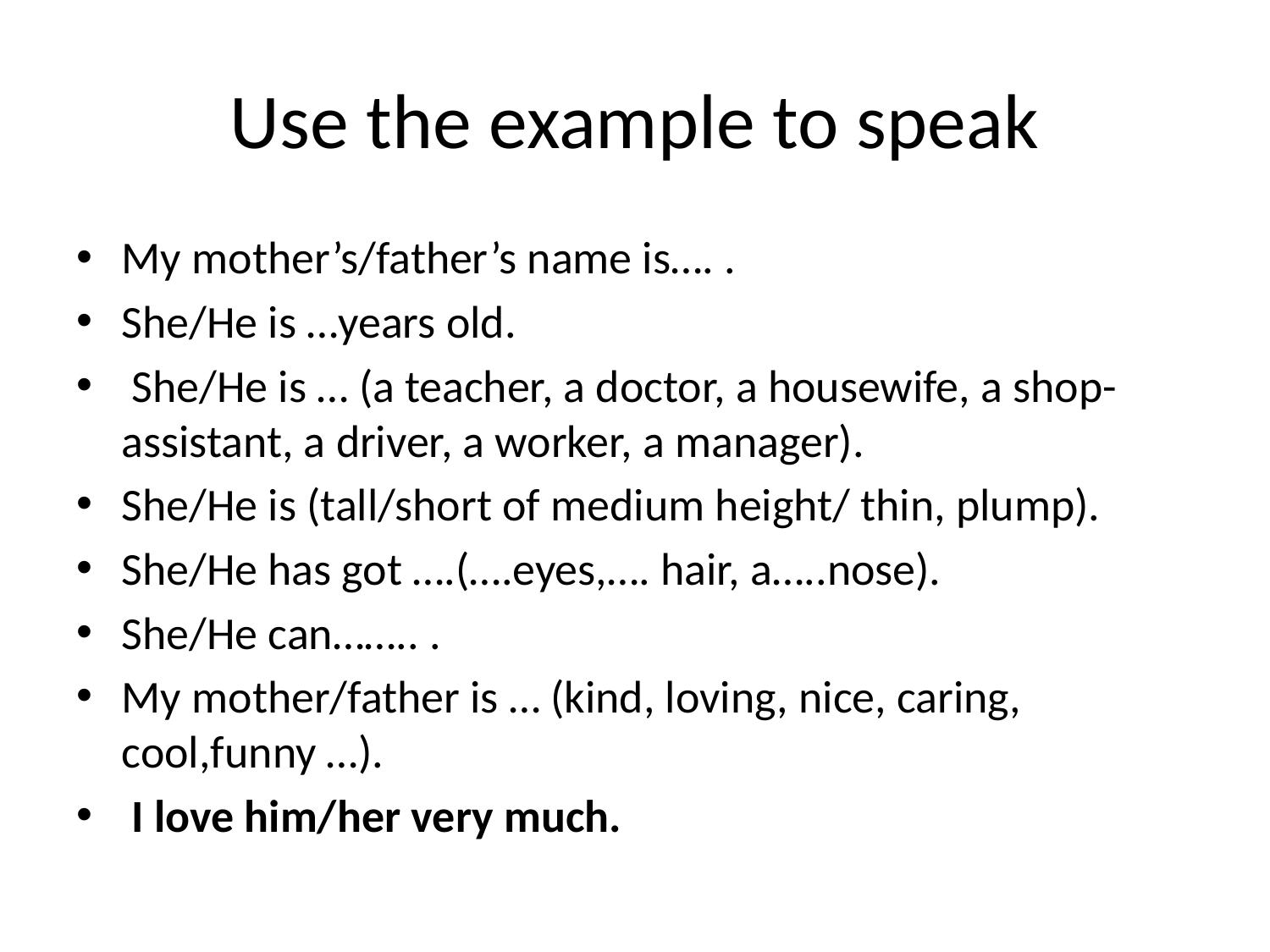

# Use the example to speak
My mother’s/father’s name is…. .
She/He is …years old.
 She/He is … (a teacher, a doctor, a housewife, a shop-assistant, a driver, a worker, a manager).
She/He is (tall/short of medium height/ thin, plump).
She/He has got ….(….eyes,…. hair, a…..nose).
She/He can…….. .
My mother/father is … (kind, loving, nice, caring, cool,funny …).
 I love him/her very much.